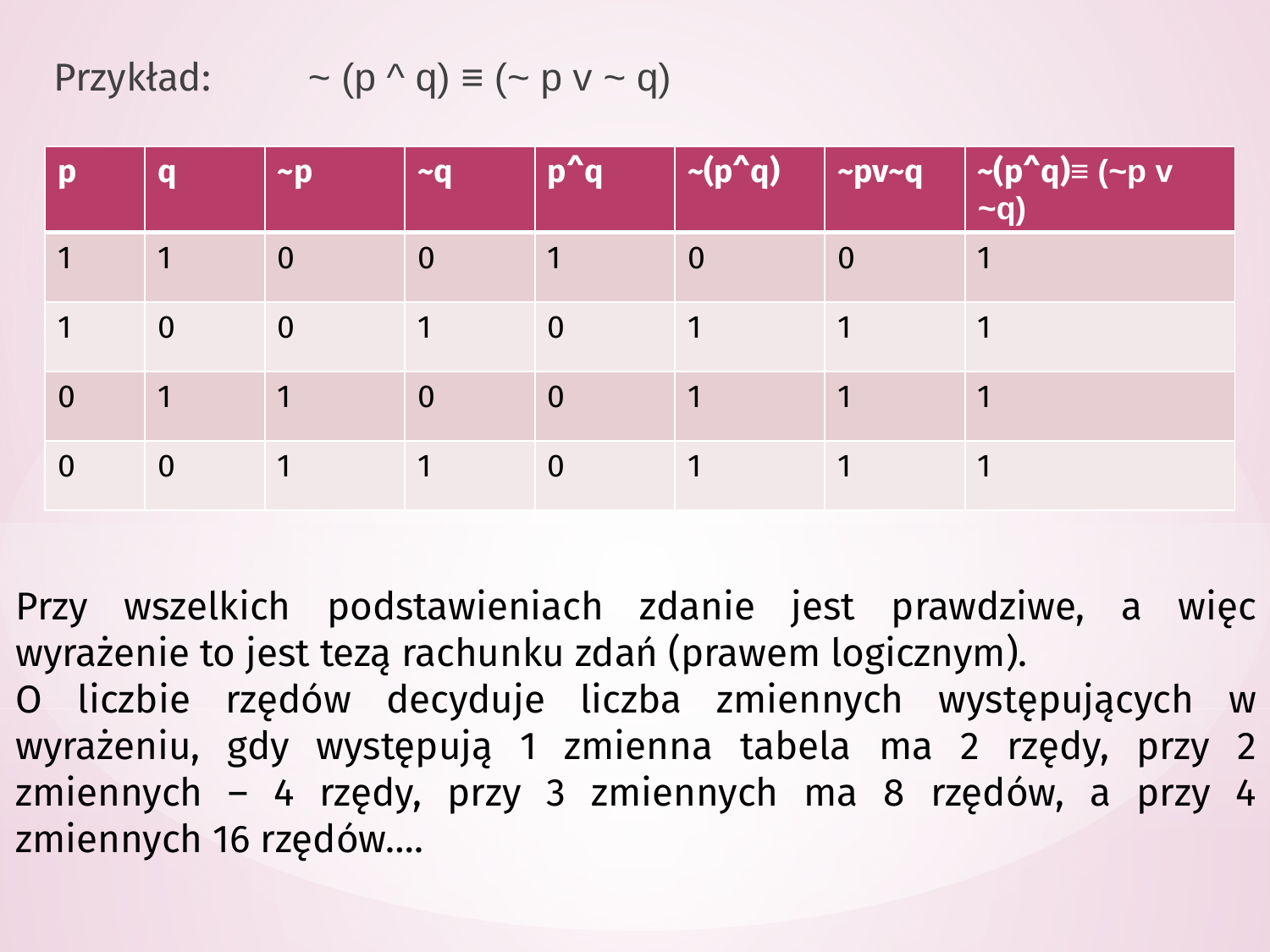

Przykład: 	~ (p ^ q) ≡ (~ p v ~ q)

| p | q | ~p | ~q | p^q | ~(p^q) | ~pv~q | ~(p^q)≡ (~p v ~q) |
| --- | --- | --- | --- | --- | --- | --- | --- |
| 1 | 1 | 0 | 0 | 1 | 0 | 0 | 1 |
| 1 | 0 | 0 | 1 | 0 | 1 | 1 | 1 |
| 0 | 1 | 1 | 0 | 0 | 1 | 1 | 1 |
| 0 | 0 | 1 | 1 | 0 | 1 | 1 | 1 |
Przy wszelkich podstawieniach zdanie jest prawdziwe, a więc wyrażenie to jest tezą rachunku zdań (prawem logicznym).
O liczbie rzędów decyduje liczba zmiennych występujących w wyrażeniu, gdy występują 1 zmienna tabela ma 2 rzędy, przy 2 zmiennych – 4 rzędy, przy 3 zmiennych ma 8 rzędów, a przy 4 zmiennych 16 rzędów….